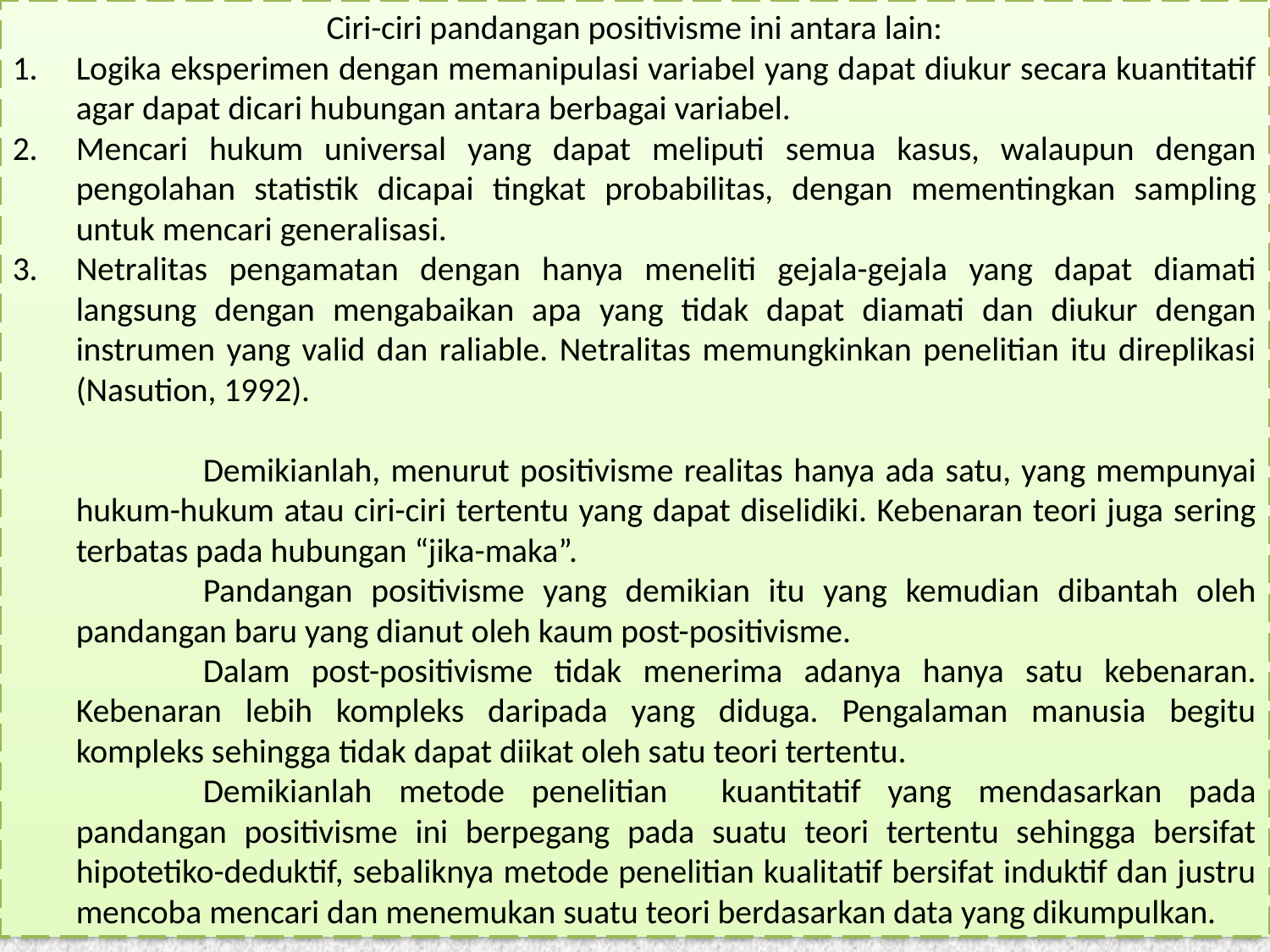

Ciri-ciri pandangan positivisme ini antara lain:
Logika eksperimen dengan memanipulasi variabel yang dapat diukur secara kuantitatif agar dapat dicari hubungan antara berbagai variabel.
Mencari hukum universal yang dapat meliputi semua kasus, walaupun dengan pengolahan statistik dicapai tingkat probabilitas, dengan mementingkan sampling untuk mencari generalisasi.
Netralitas pengamatan dengan hanya meneliti gejala-gejala yang dapat diamati langsung dengan mengabaikan apa yang tidak dapat diamati dan diukur dengan instrumen yang valid dan raliable. Netralitas memungkinkan penelitian itu direplikasi (Nasution, 1992).

		Demikianlah, menurut positivisme realitas hanya ada satu, yang mempunyai hukum-hukum atau ciri-ciri tertentu yang dapat diselidiki. Kebenaran teori juga sering terbatas pada hubungan “jika-maka”.
		Pandangan positivisme yang demikian itu yang kemudian dibantah oleh pandangan baru yang dianut oleh kaum post-positivisme.
		Dalam post-positivisme tidak menerima adanya hanya satu kebenaran. Kebenaran lebih kompleks daripada yang diduga. Pengalaman manusia begitu kompleks sehingga tidak dapat diikat oleh satu teori tertentu.
		Demikianlah metode penelitian  kuantitatif yang mendasarkan pada pandangan positivisme ini berpegang pada suatu teori tertentu sehingga bersifat hipotetiko-deduktif, sebaliknya metode penelitian kualitatif bersifat induktif dan justru mencoba mencari dan menemukan suatu teori berdasarkan data yang dikumpulkan.